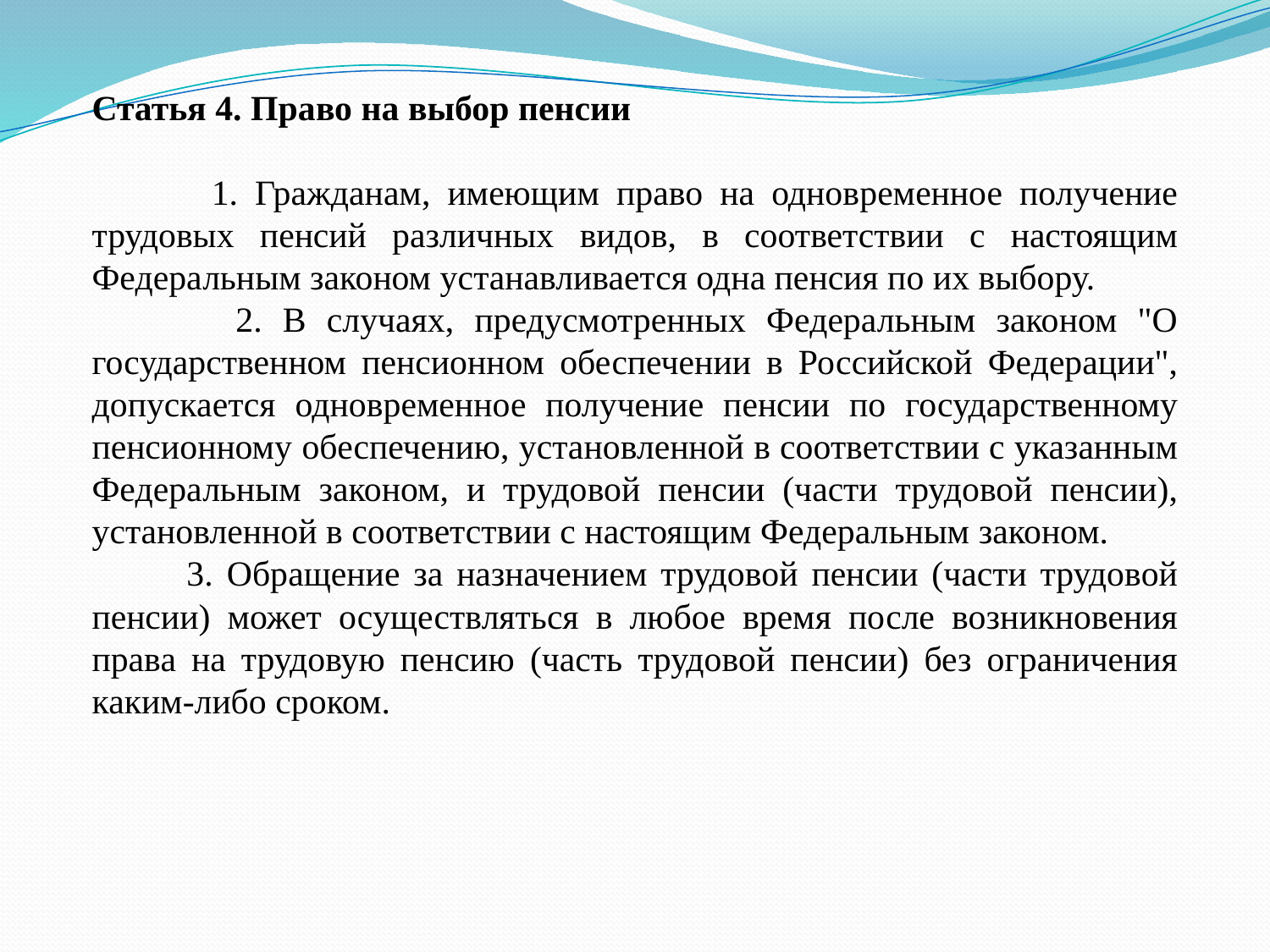

Статья 4. Право на выбор пенсии

       1. Гражданам, имеющим право на одновременное получение трудовых пенсий различных видов, в соответствии с настоящим Федеральным законом устанавливается одна пенсия по их выбору.
       2. В случаях, предусмотренных Федеральным законом "О государственном пенсионном обеспечении в Российской Федерации", допускается одновременное получение пенсии по государственному пенсионному обеспечению, установленной в соответствии с указанным Федеральным законом, и трудовой пенсии (части трудовой пенсии), установленной в соответствии с настоящим Федеральным законом.
       3. Обращение за назначением трудовой пенсии (части трудовой пенсии) может осуществляться в любое время после возникновения права на трудовую пенсию (часть трудовой пенсии) без ограничения каким-либо сроком.